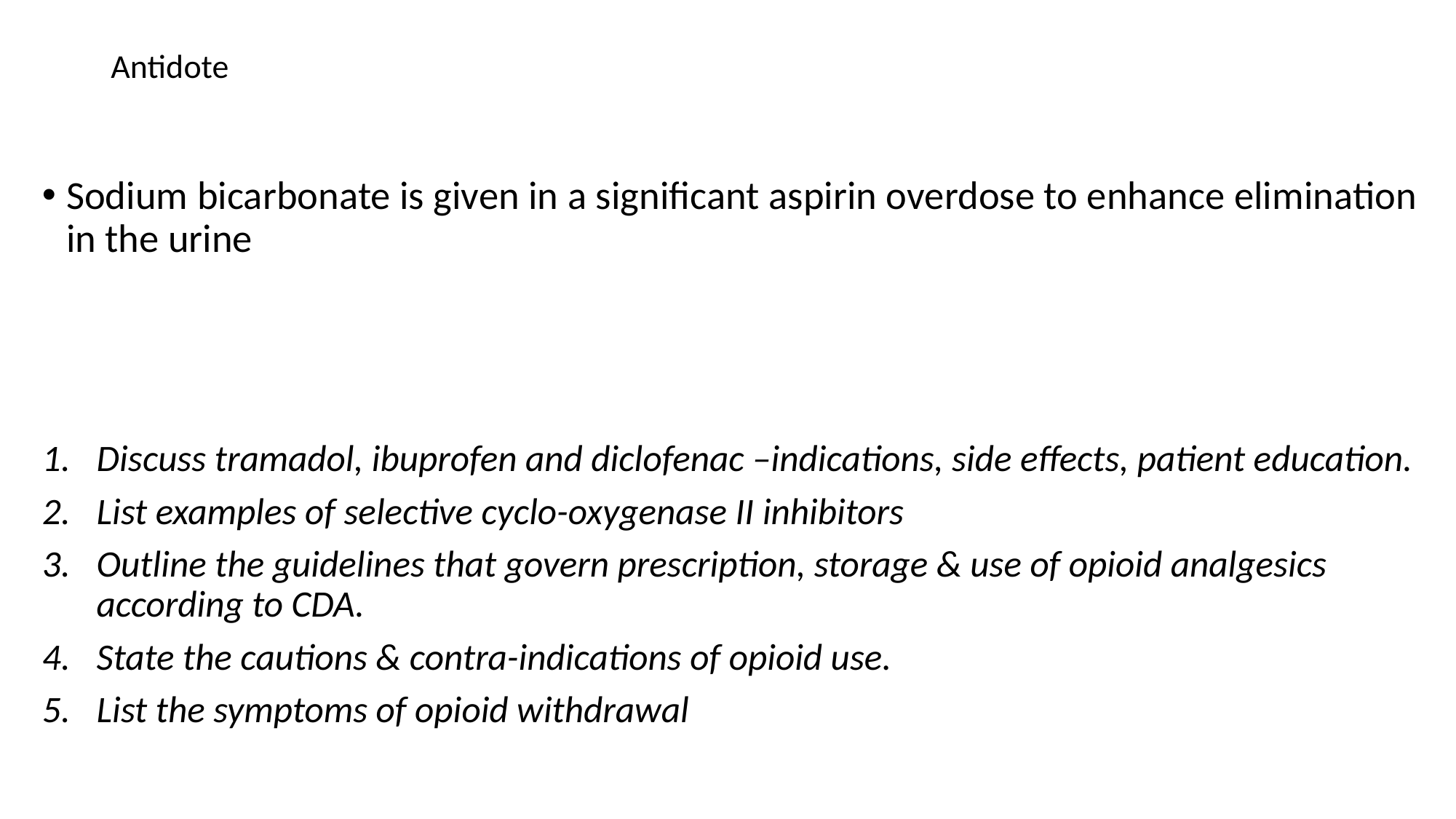

# Antidote

Sodium bicarbonate is given in a significant aspirin overdose to enhance elimination in the urine

Discuss tramadol, ibuprofen and diclofenac –indications, side effects, patient education.
List examples of selective cyclo-oxygenase II inhibitors
Outline the guidelines that govern prescription, storage & use of opioid analgesics according to CDA.
State the cautions & contra-indications of opioid use.
List the symptoms of opioid withdrawal